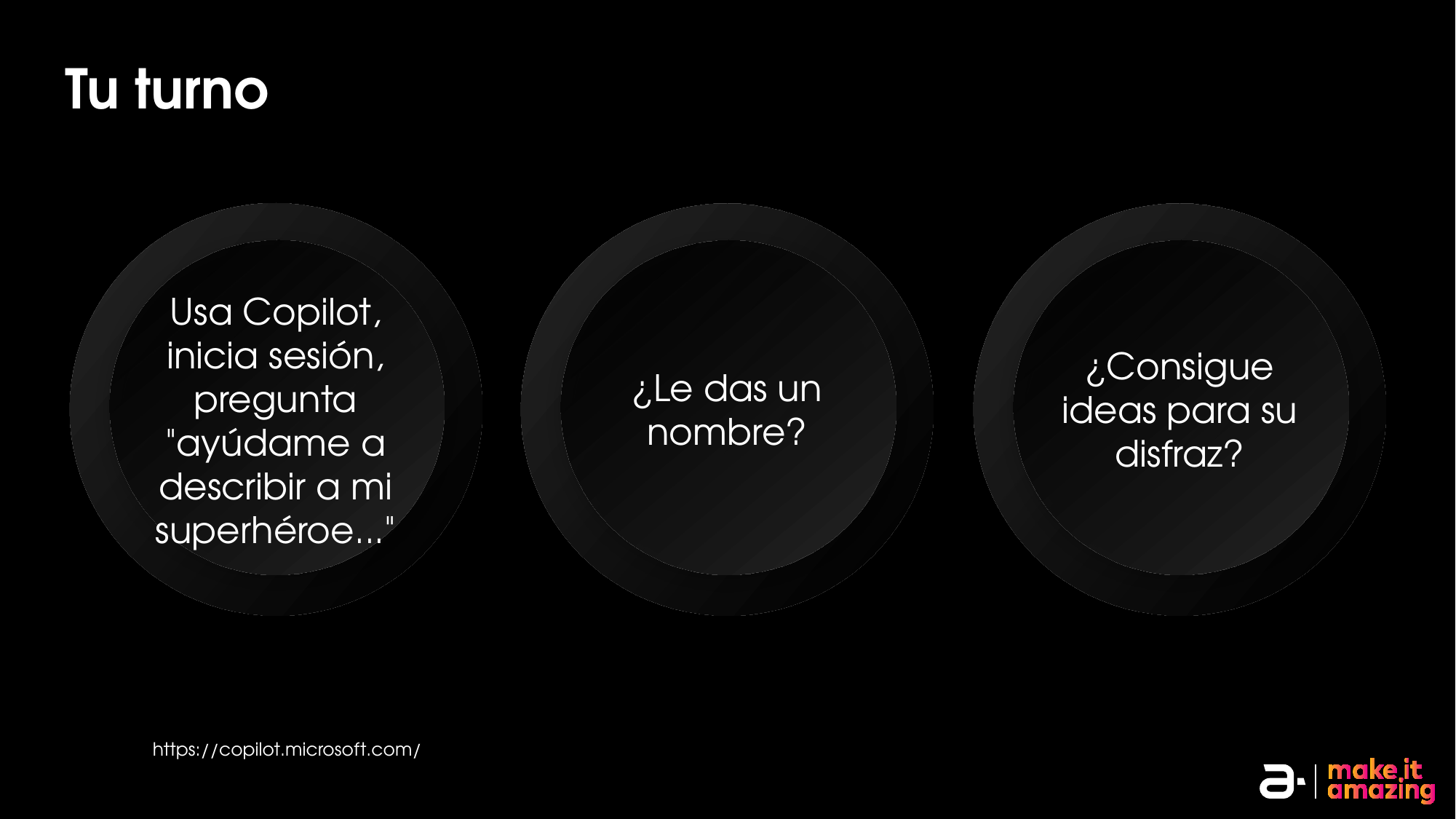

# Tu turno

Usa Copilot, inicia sesión, pregunta "ayúdame a describir a mi superhéroe..."
¿Consigue ideas para su disfraz?
¿Le das un nombre?
https://copilot.microsoft.com/